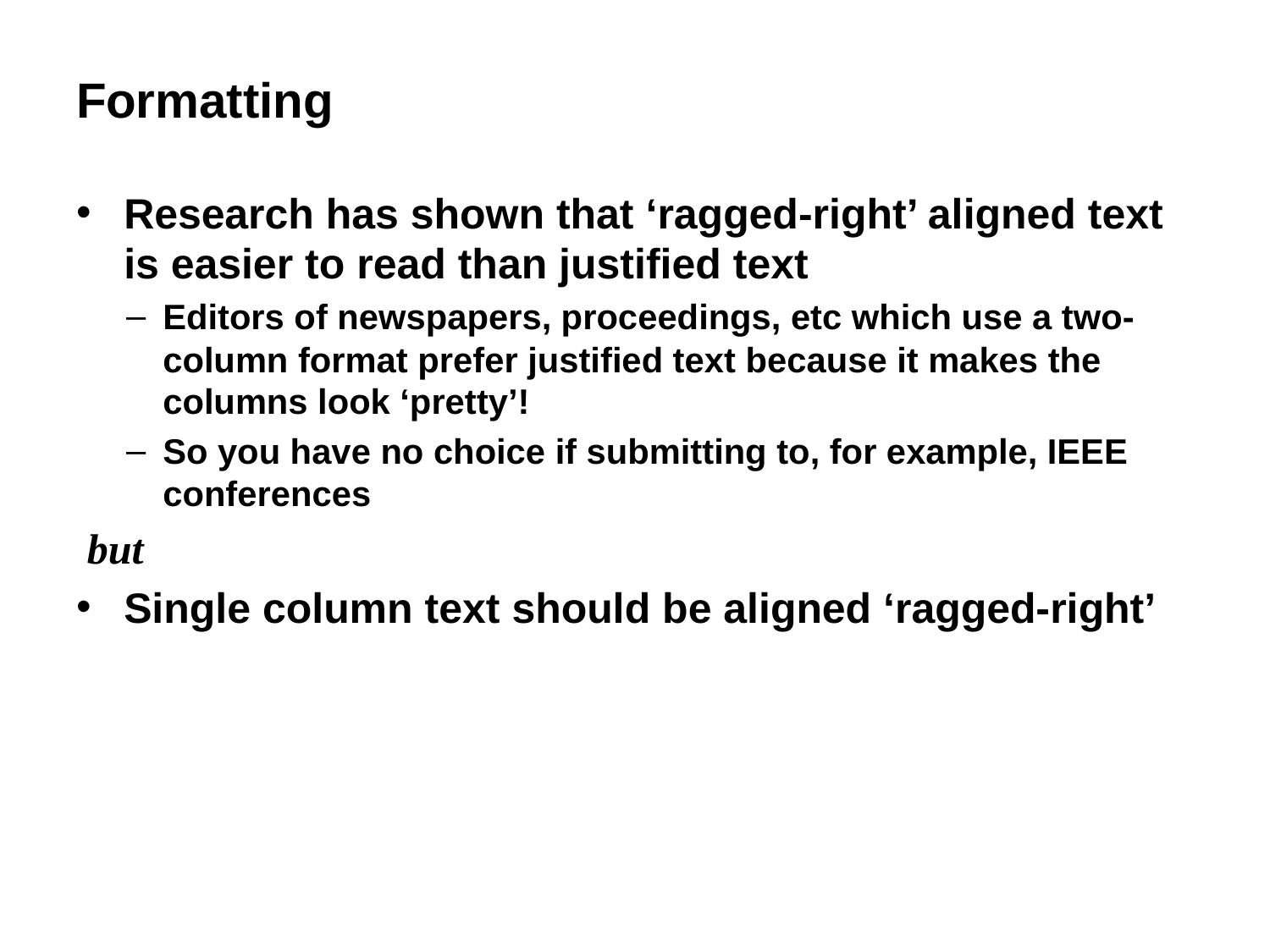

# Formatting
Research has shown that ‘ragged-right’ aligned text is easier to read than justified text
Editors of newspapers, proceedings, etc which use a two-column format prefer justified text because it makes the columns look ‘pretty’!
So you have no choice if submitting to, for example, IEEE conferences
but
Single column text should be aligned ‘ragged-right’